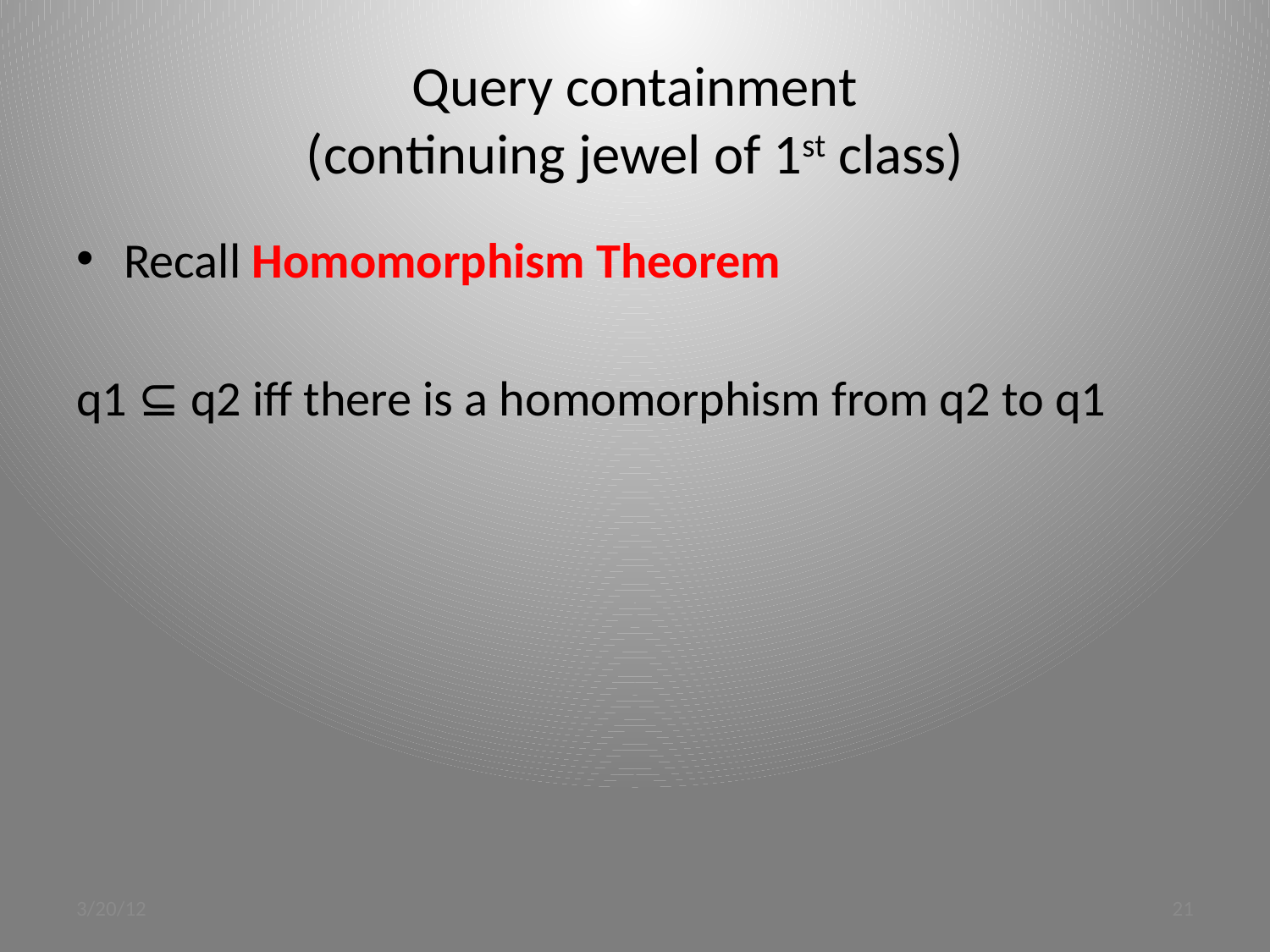

# Query containment (continuing jewel of 1st class)
Recall Homomorphism Theorem

q1 ⊆ q2 iff there is a homomorphism from q2 to q1
3/20/12
21